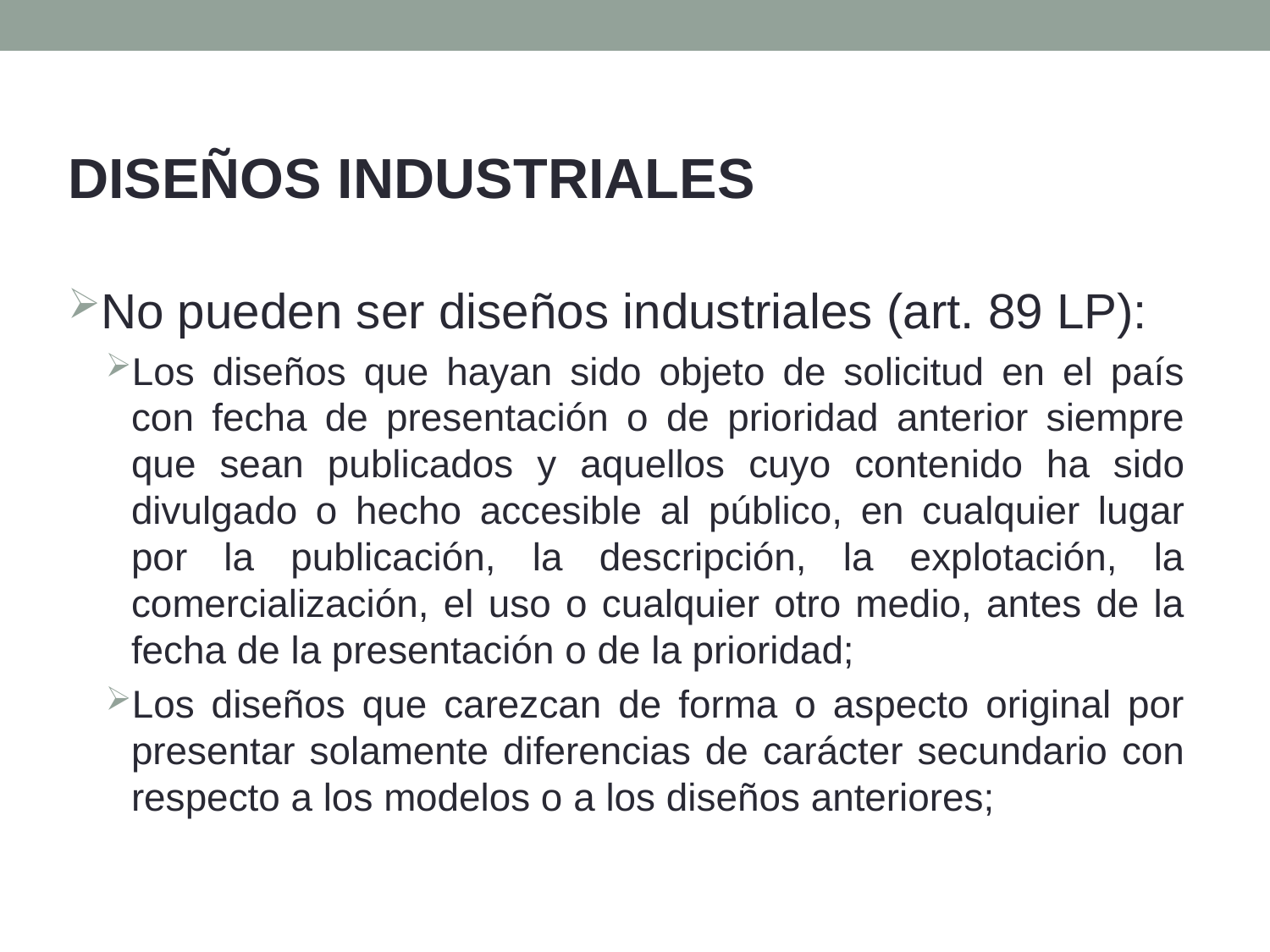

DISEÑOS INDUSTRIALES

No pueden ser diseños industriales (art. 89 LP):
Los diseños que hayan sido objeto de solicitud en el país con fecha de presentación o de prioridad anterior siempre que sean publicados y aquellos cuyo contenido ha sido divulgado o hecho accesible al público, en cualquier lugar por la publicación, la descripción, la explotación, la comercialización, el uso o cualquier otro medio, antes de la fecha de la presentación o de la prioridad;
Los diseños que carezcan de forma o aspecto original por presentar solamente diferencias de carácter secundario con respecto a los modelos o a los diseños anteriores;